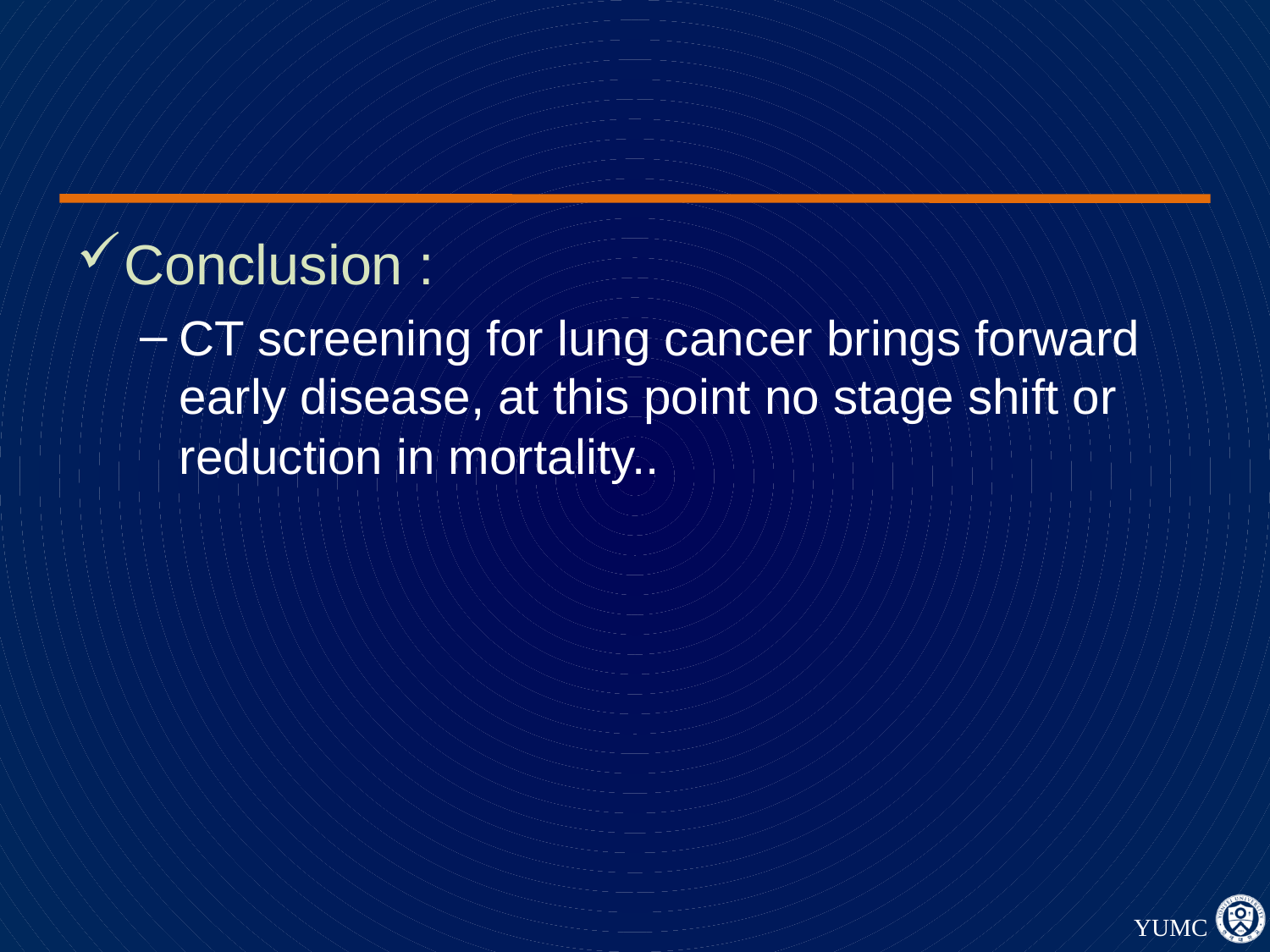

#
Conclusion :
CT screening for lung cancer brings forward early disease, at this point no stage shift or reduction in mortality..